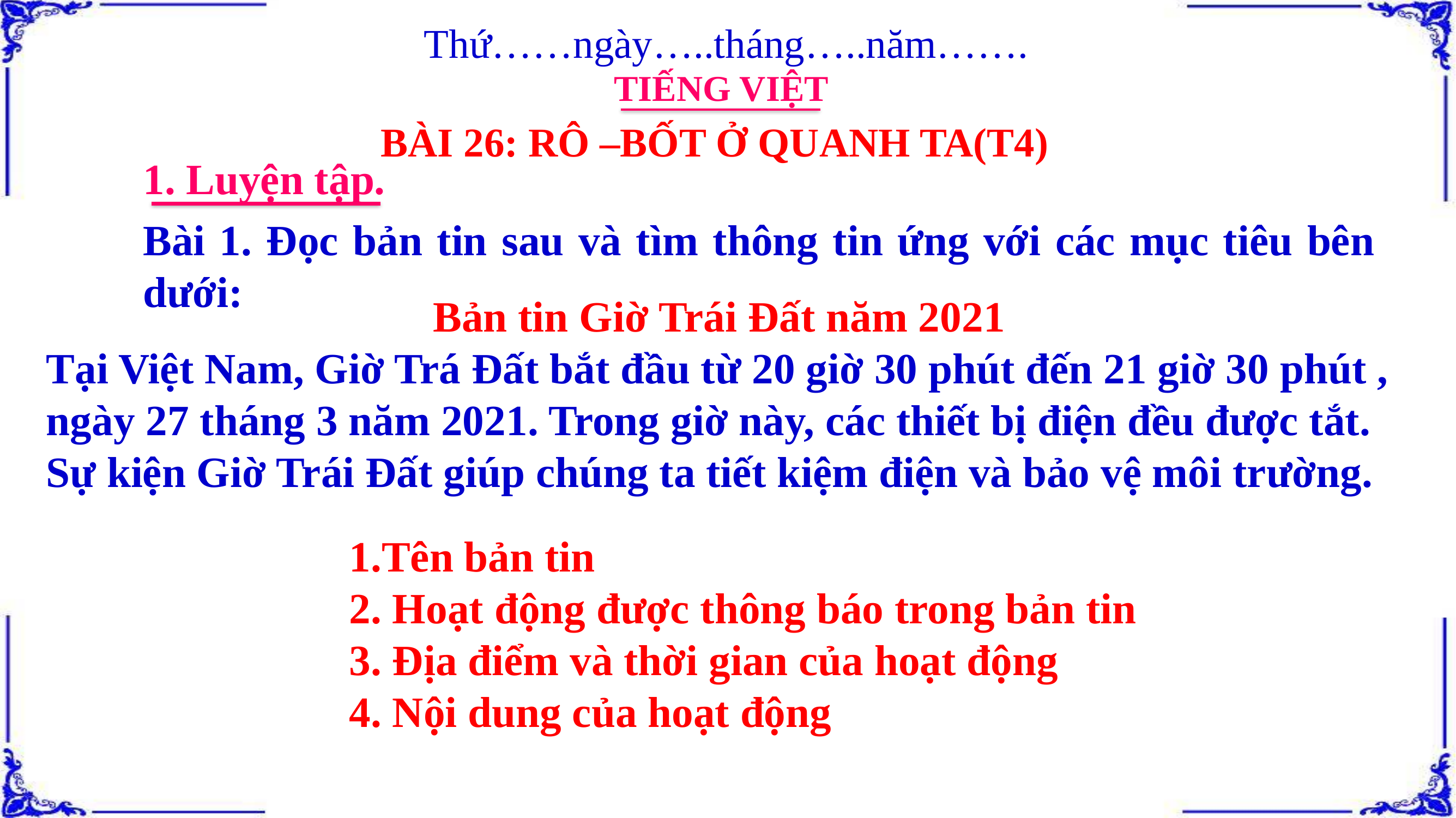

Thứ……ngày…..tháng…..năm…….
TIẾNG VIỆT
BÀI 26: RÔ –BỐT Ở QUANH TA(T4)
1. Luyện tập.
Bài 1. Đọc bản tin sau và tìm thông tin ứng với các mục tiêu bên dưới:
Bản tin Giờ Trái Đất năm 2021
Tại Việt Nam, Giờ Trá Đất bắt đầu từ 20 giờ 30 phút đến 21 giờ 30 phút , ngày 27 tháng 3 năm 2021. Trong giờ này, các thiết bị điện đều được tắt. Sự kiện Giờ Trái Đất giúp chúng ta tiết kiệm điện và bảo vệ môi trường.
1.Tên bản tin
2. Hoạt động được thông báo trong bản tin
3. Địa điểm và thời gian của hoạt động
4. Nội dung của hoạt động